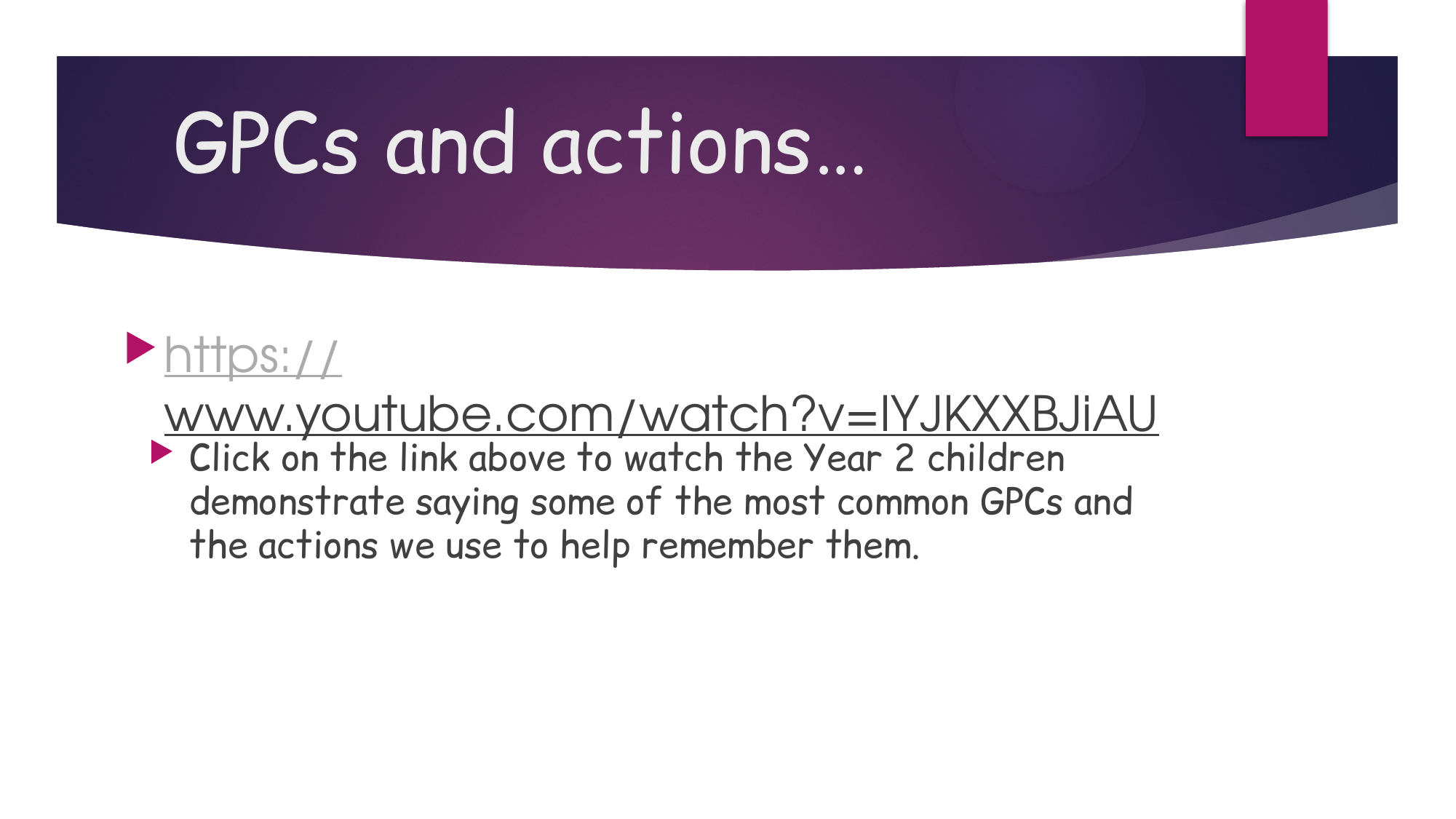

# GPCs and actions…

Click on the link above to watch the Year 2 children demonstrate saying some of the most common GPCs and the actions we use to help remember them.

https://www.youtube.com/watch?v=IYJKXXBJiAU